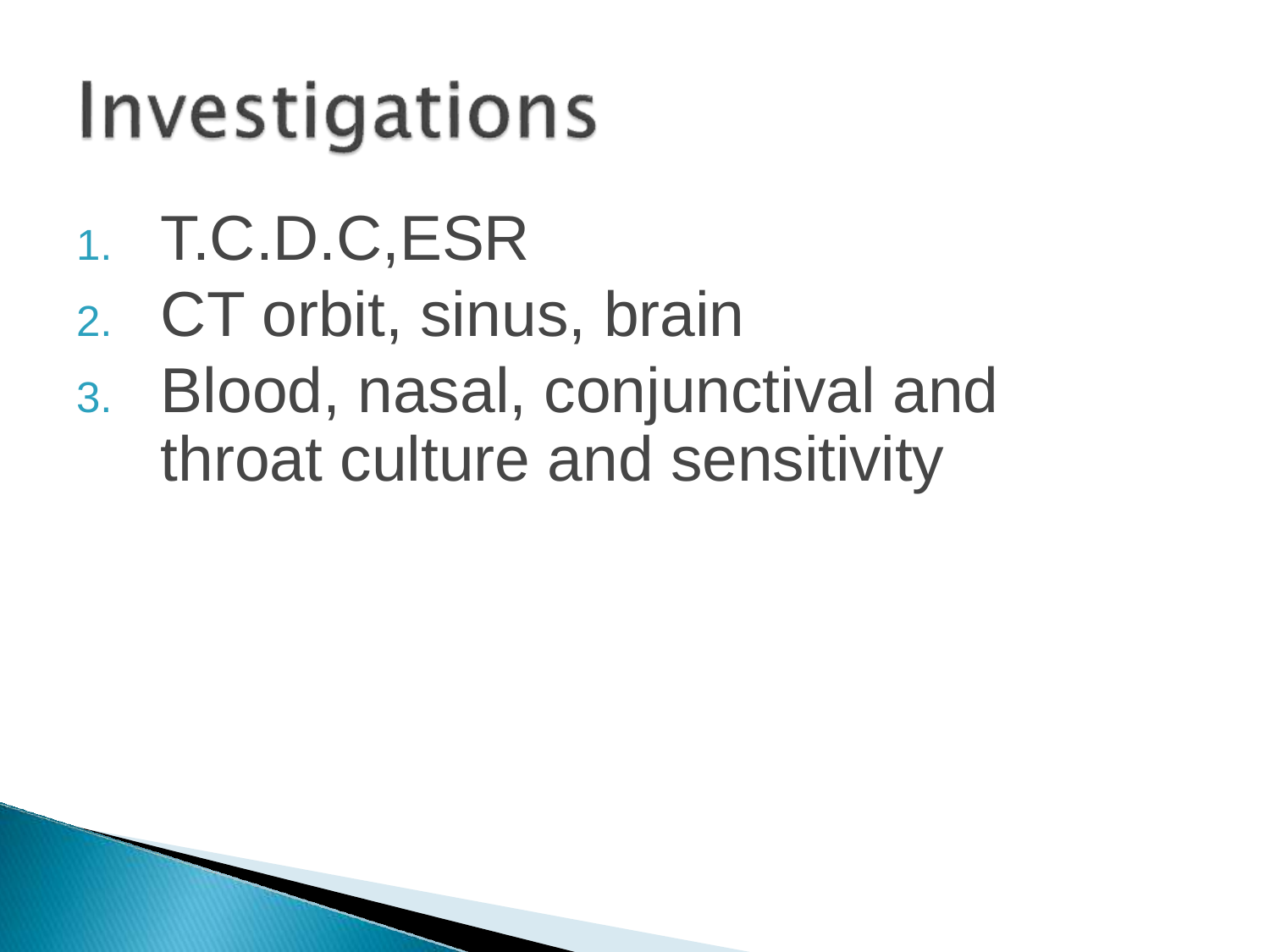

T.C.D.C,ESR
CT orbit, sinus, brain
Blood, nasal, conjunctival and  throat culture and sensitivity